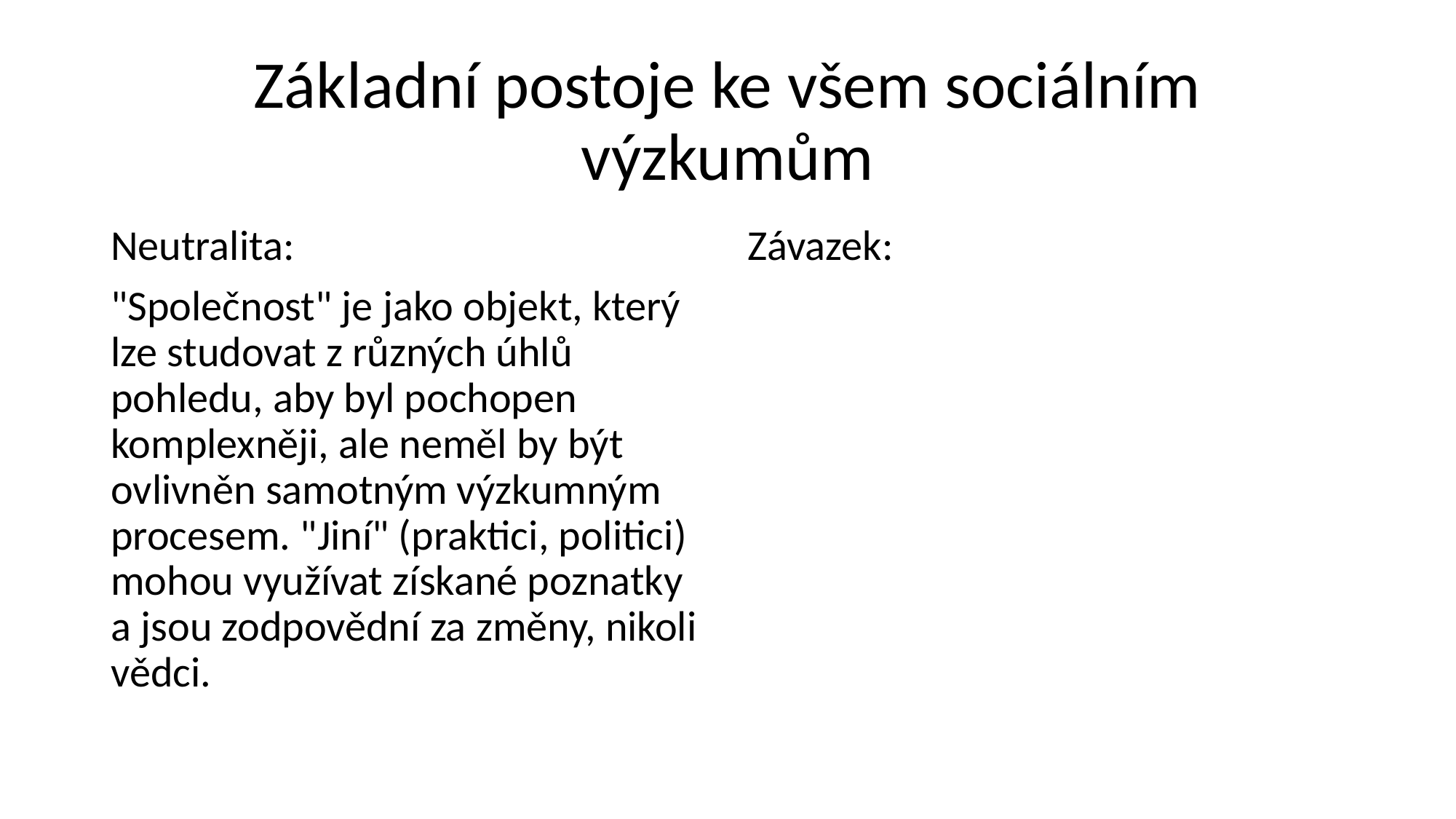

# Základní postoje ke všem sociálním výzkumům
Neutralita:
"Společnost" je jako objekt, který lze studovat z různých úhlů pohledu, aby byl pochopen komplexněji, ale neměl by být ovlivněn samotným výzkumným procesem. "Jiní" (praktici, politici) mohou využívat získané poznatky a jsou zodpovědní za změny, nikoli vědci.

Závazek: